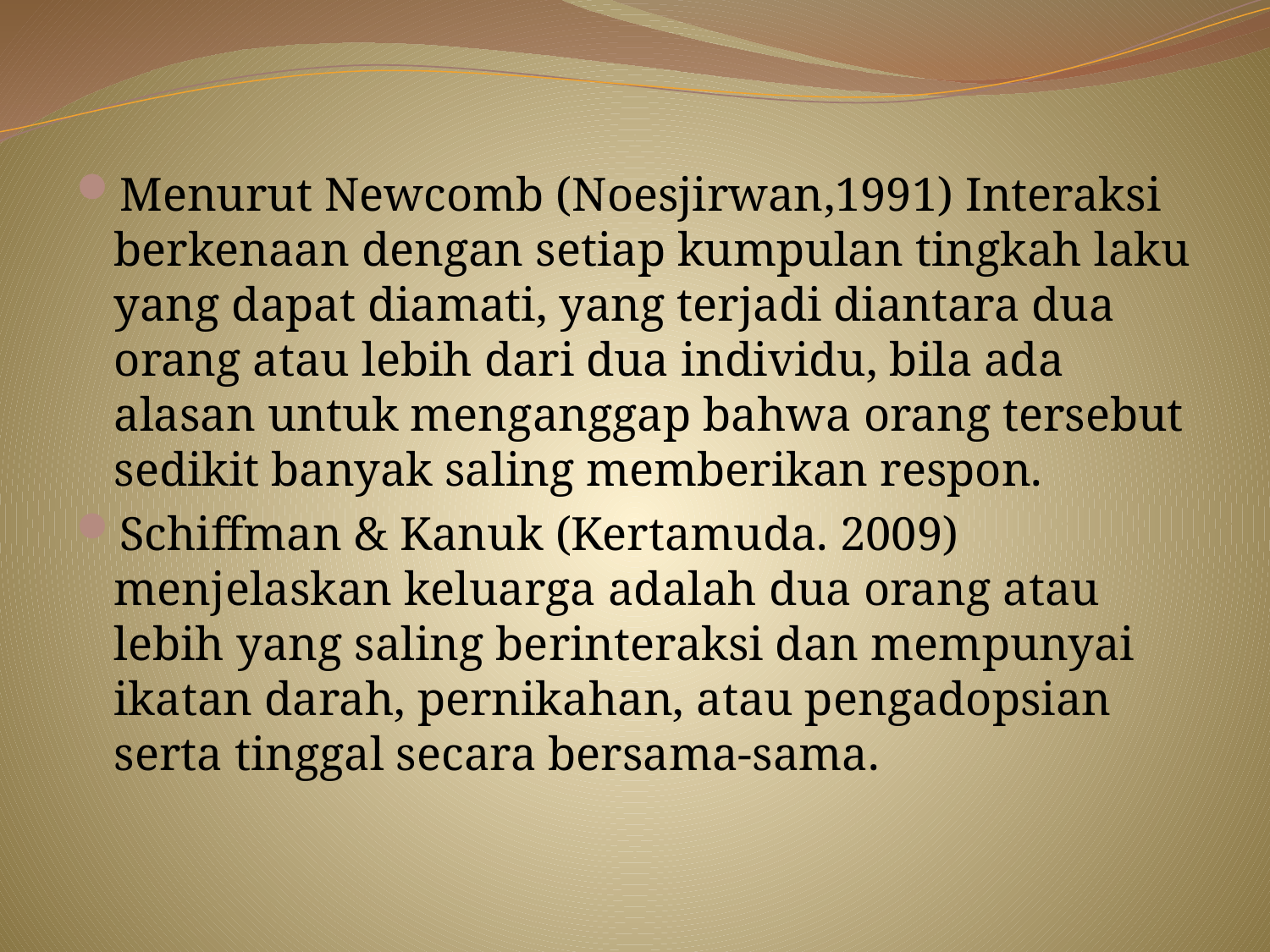

Menurut Newcomb (Noesjirwan,1991) Interaksi berkenaan dengan setiap kumpulan tingkah laku yang dapat diamati, yang terjadi diantara dua orang atau lebih dari dua individu, bila ada alasan untuk menganggap bahwa orang tersebut sedikit banyak saling memberikan respon.
Schiffman & Kanuk (Kertamuda. 2009) menjelaskan keluarga adalah dua orang atau lebih yang saling berinteraksi dan mempunyai ikatan darah, pernikahan, atau pengadopsian serta tinggal secara bersama-sama.